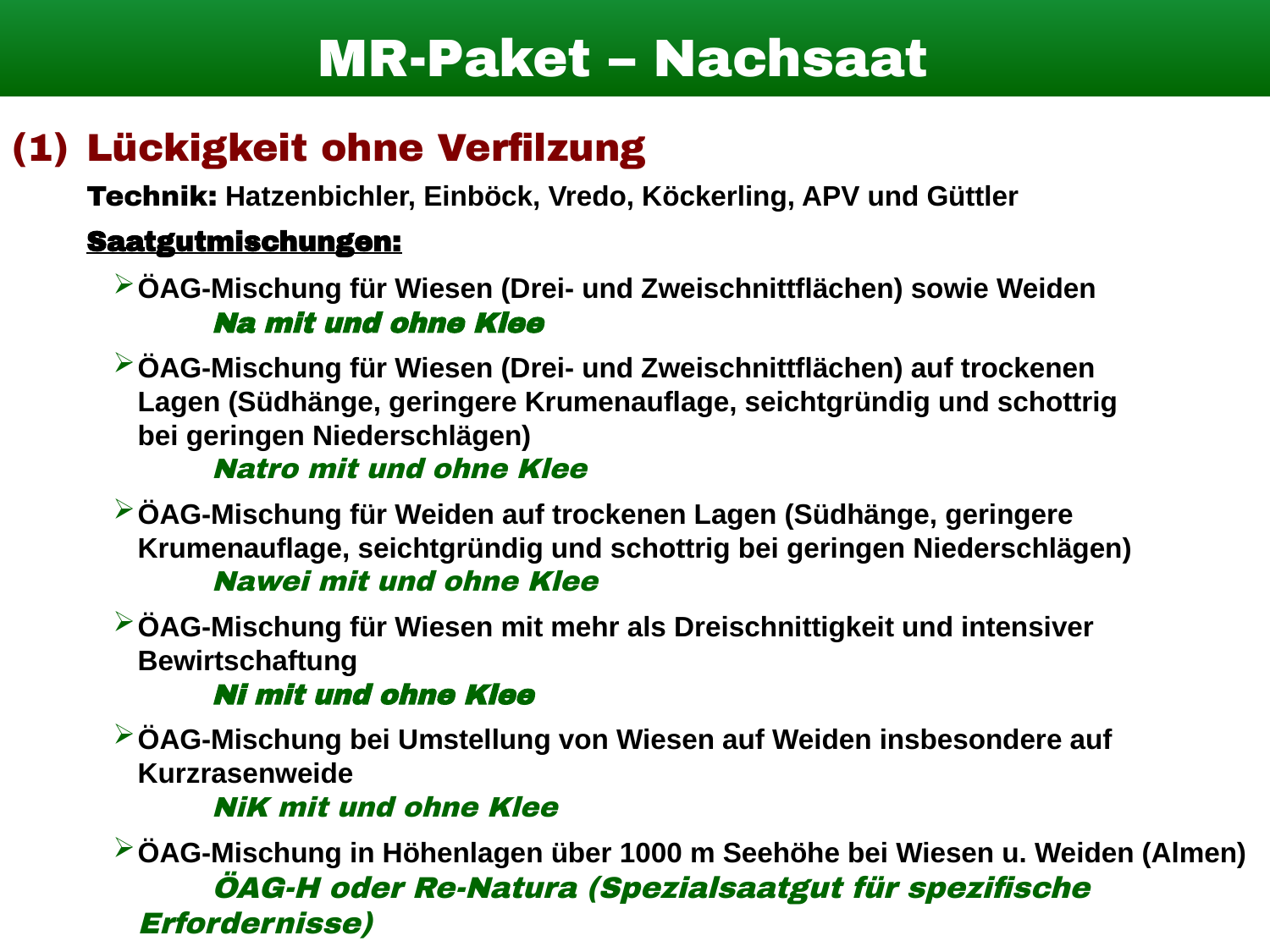

MR-Paket – Nachsaat
Lückigkeit ohne Verfilzung
	Technik: Hatzenbichler, Einböck, Vredo, Köckerling, APV und Güttler
	Saatgutmischungen:
ÖAG-Mischung für Wiesen (Drei- und Zweischnittflächen) sowie Weiden
	Na mit und ohne Klee
ÖAG-Mischung für Wiesen (Drei- und Zweischnittflächen) auf trockenen
Lagen (Südhänge, geringere Krumenauflage, seichtgründig und schottrig
bei geringen Niederschlägen)
	Natro mit und ohne Klee
ÖAG-Mischung für Weiden auf trockenen Lagen (Südhänge, geringere Krumenauflage, seichtgründig und schottrig bei geringen Niederschlägen)
	Nawei mit und ohne Klee
ÖAG-Mischung für Wiesen mit mehr als Dreischnittigkeit und intensiver Bewirtschaftung
	Ni mit und ohne Klee
ÖAG-Mischung bei Umstellung von Wiesen auf Weiden insbesondere auf Kurzrasenweide
	NiK mit und ohne Klee
ÖAG-Mischung in Höhenlagen über 1000 m Seehöhe bei Wiesen u. Weiden (Almen) 	ÖAG-H oder Re-Natura (Spezialsaatgut für spezifische Erfordernisse)